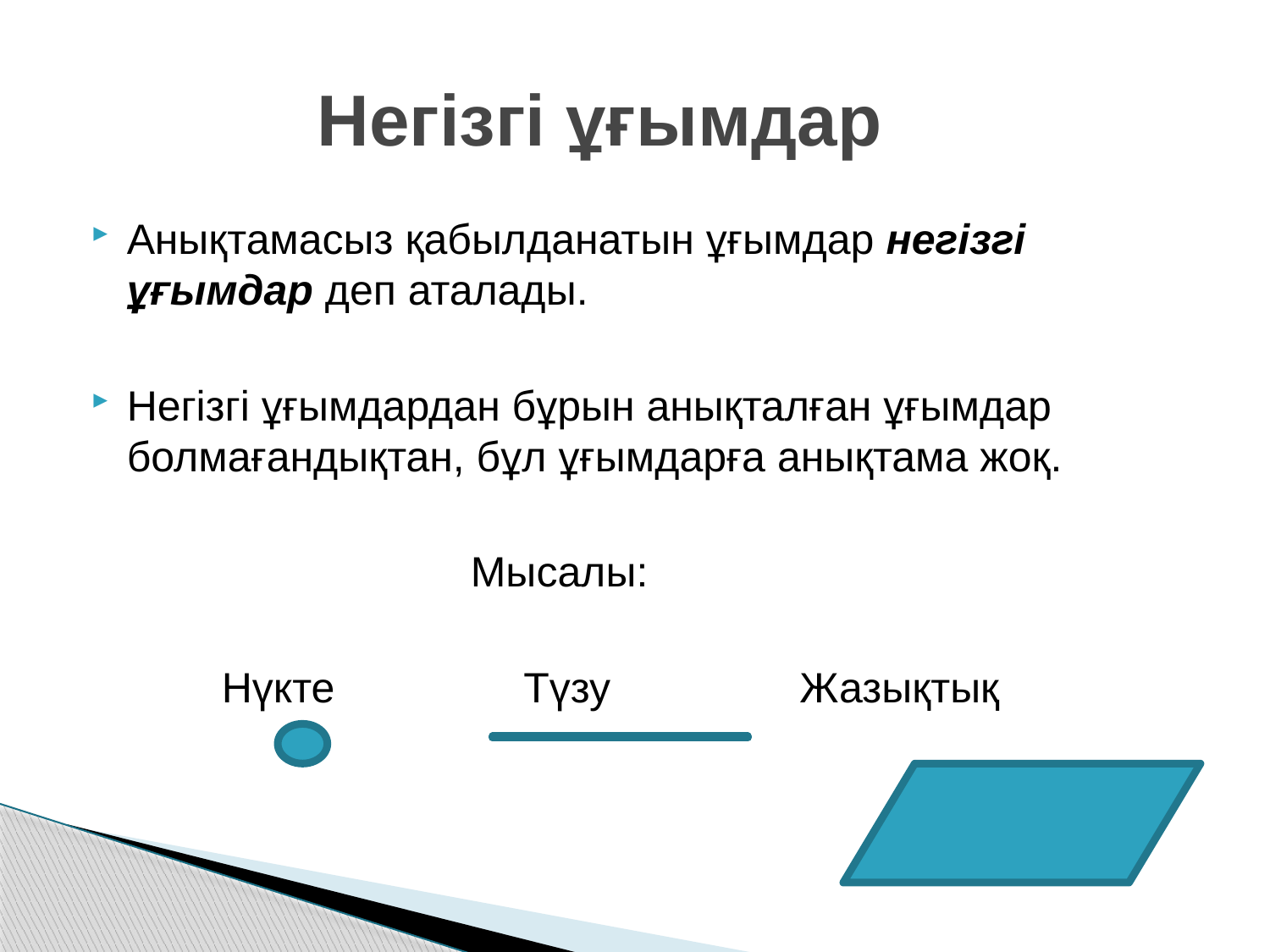

# Негізгі ұғымдар
Анықтамасыз қабылданатын ұғымдар негізгі ұғымдар деп аталады.

Негізгі ұғымдардан бұрын анықталған ұғымдар болмағандықтан, бұл ұғымдарға анықтама жоқ.

                                Мысалы:

           Нүкте                Түзу                Жазықтық